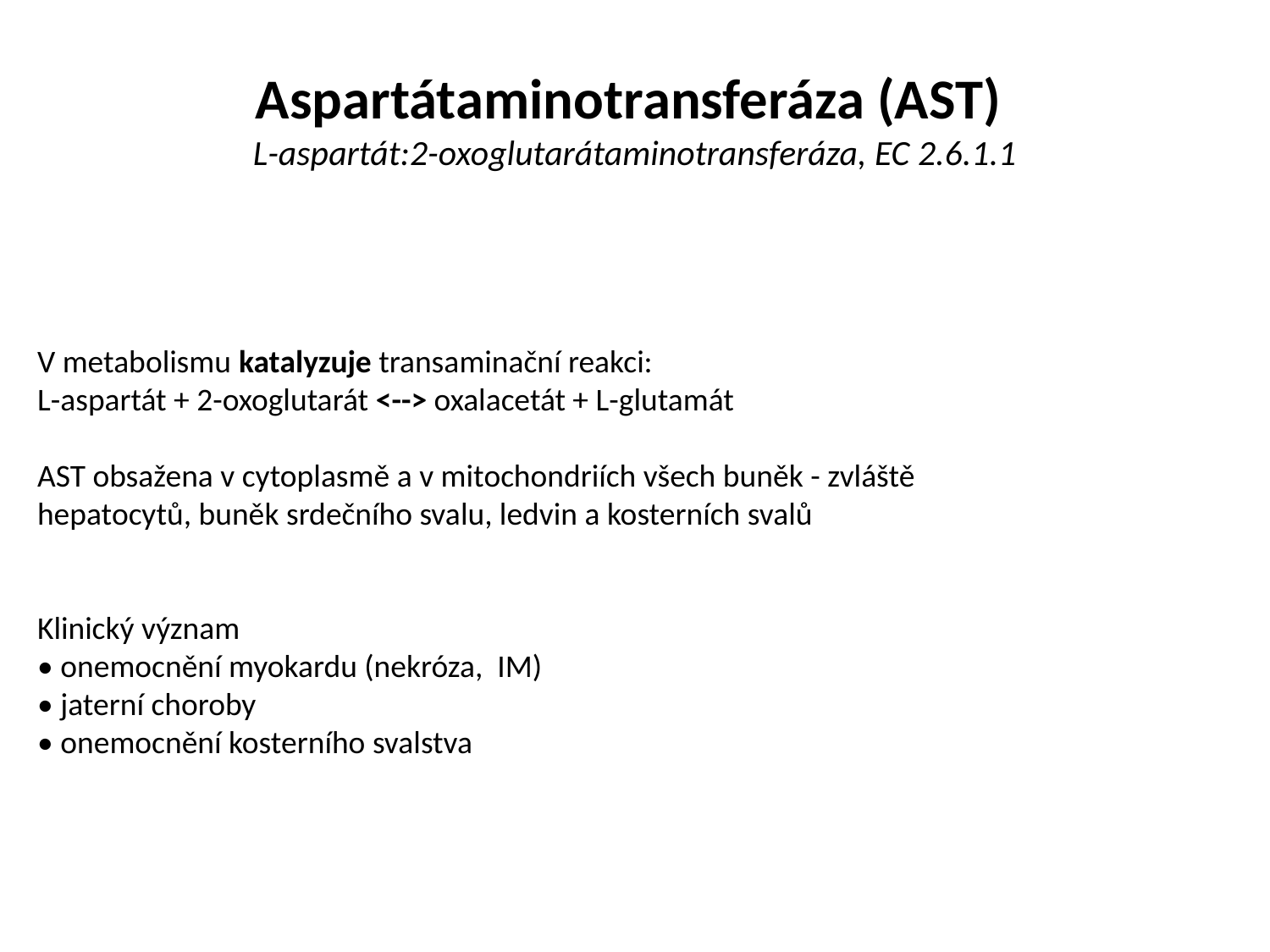

# Aspartátaminotransferáza (AST) L-aspartát:2-oxoglutarátaminotransferáza, EC 2.6.1.1
V metabolismu katalyzuje transaminační reakci:
L-aspartát + 2-oxoglutarát <--> oxalacetát + L-glutamát

AST obsažena v cytoplasmě a v mitochondriích všech buněk - zvláště hepatocytů, buněk srdečního svalu, ledvin a kosterních svalů

Klinický význam
• onemocnění myokardu (nekróza,  IM)
• jaterní choroby
• onemocnění kosterního svalstva